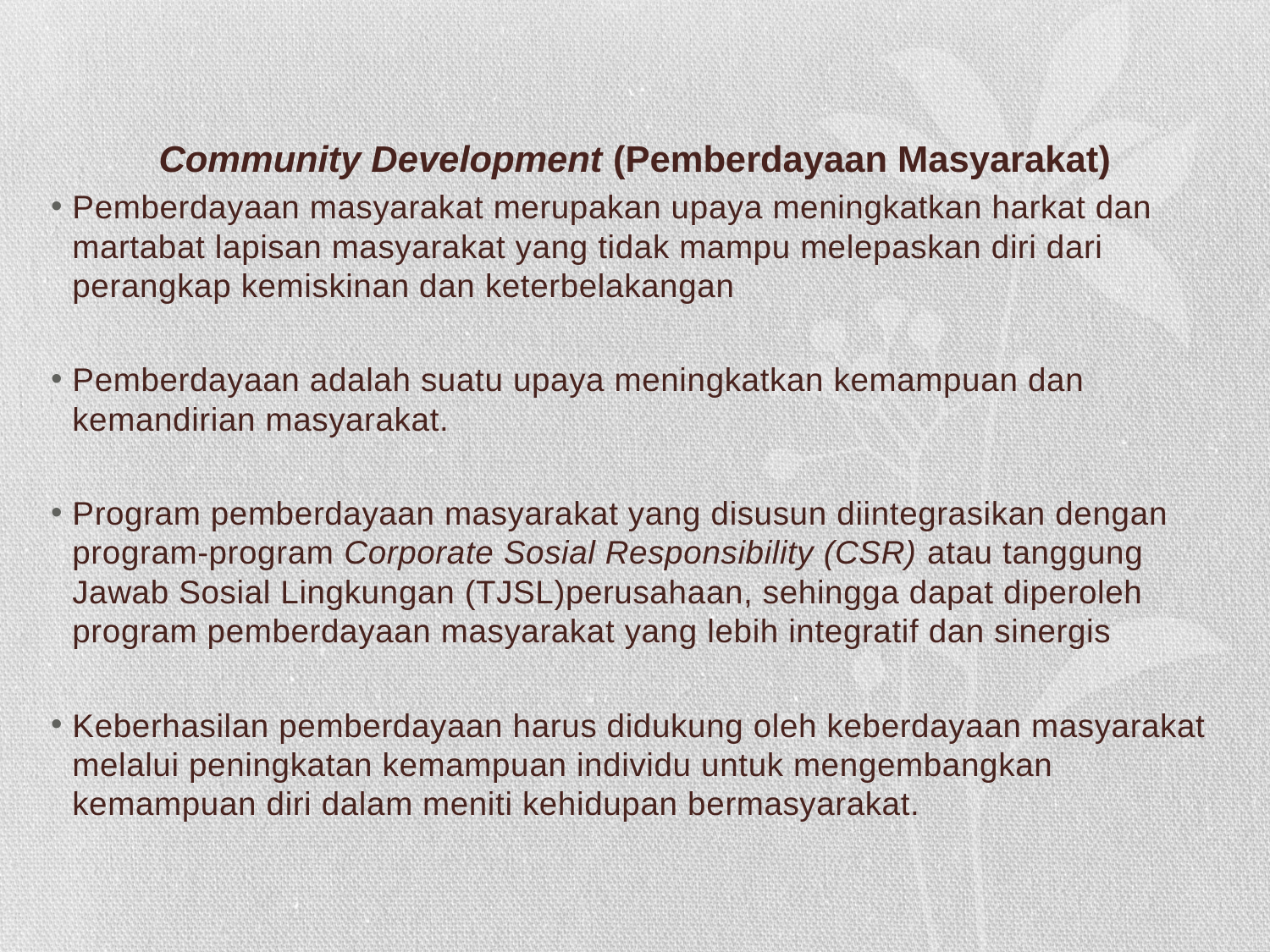

# Community Development (Pemberdayaan Masyarakat)
Pemberdayaan masyarakat merupakan upaya meningkatkan harkat dan martabat lapisan masyarakat yang tidak mampu melepaskan diri dari perangkap kemiskinan dan keterbelakangan

Pemberdayaan adalah suatu upaya meningkatkan kemampuan dan kemandirian masyarakat.

Program pemberdayaan masyarakat yang disusun diintegrasikan dengan  program-program Corporate Sosial Responsibility (CSR) atau tanggung Jawab Sosial Lingkungan (TJSL)perusahaan, sehingga dapat diperoleh program pemberdayaan masyarakat yang lebih integratif dan sinergis

Keberhasilan pemberdayaan harus didukung oleh keberdayaan masyarakat melalui peningkatan kemampuan individu untuk mengembangkan kemampuan diri dalam meniti kehidupan bermasyarakat.